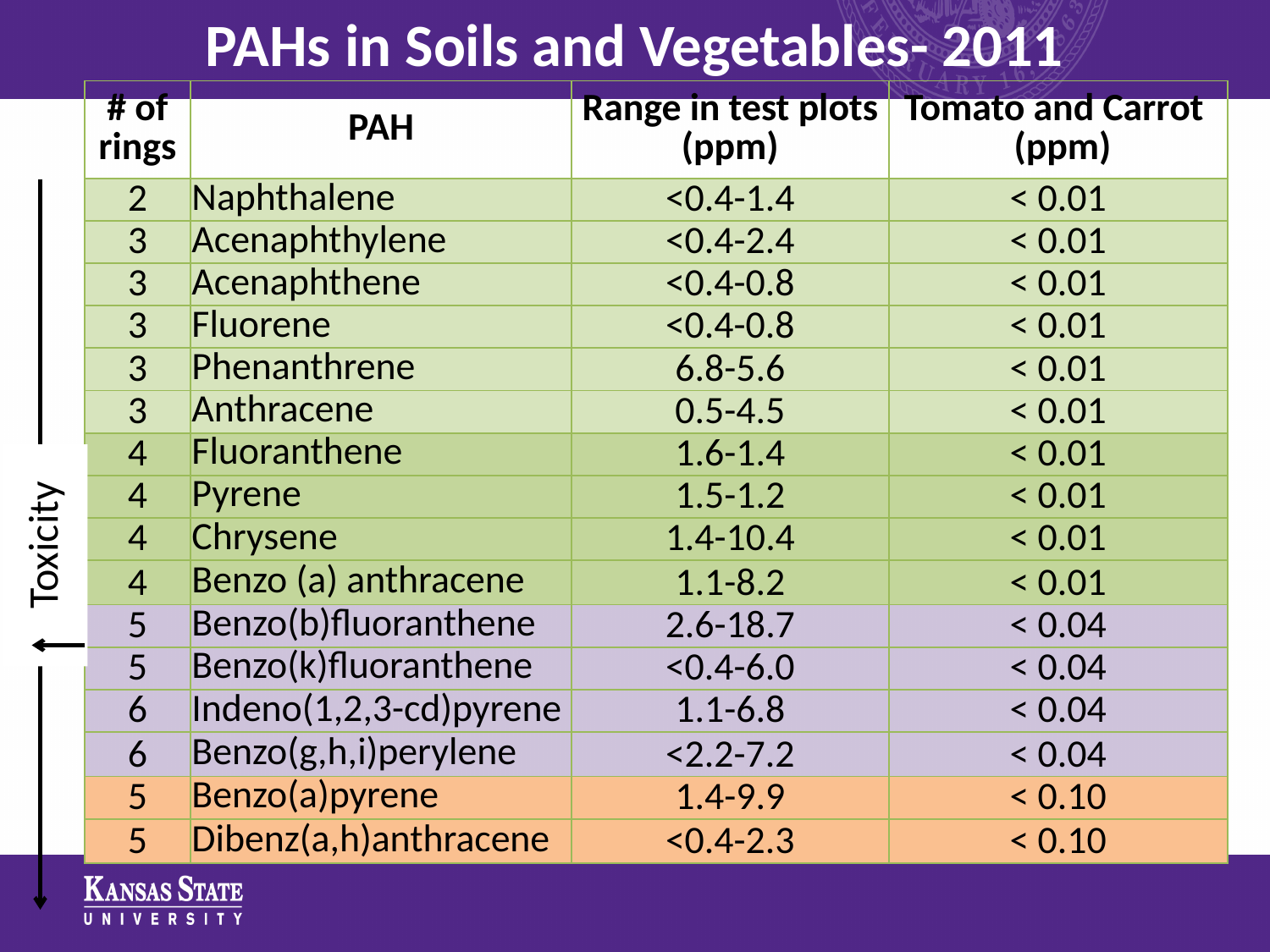

PAHs in Soils and Vegetables- 2011
| # of rings | PAH | Range in test plots (ppm) | Tomato and Carrot (ppm) |
| --- | --- | --- | --- |
| 2 | Naphthalene | <0.4-1.4 | < 0.01 |
| 3 | Acenaphthylene | <0.4-2.4 | < 0.01 |
| 3 | Acenaphthene | <0.4-0.8 | < 0.01 |
| 3 | Fluorene | <0.4-0.8 | < 0.01 |
| 3 | Phenanthrene | 6.8-5.6 | < 0.01 |
| 3 | Anthracene | 0.5-4.5 | < 0.01 |
| 4 | Fluoranthene | 1.6-1.4 | < 0.01 |
| 4 | Pyrene | 1.5-1.2 | < 0.01 |
| 4 | Chrysene | 1.4-10.4 | < 0.01 |
| 4 | Benzo (a) anthracene | 1.1-8.2 | < 0.01 |
| 5 | Benzo(b)fluoranthene | 2.6-18.7 | < 0.04 |
| 5 | Benzo(k)fluoranthene | <0.4-6.0 | < 0.04 |
| 6 | Indeno(1,2,3-cd)pyrene | 1.1-6.8 | < 0.04 |
| 6 | Benzo(g,h,i)perylene | <2.2-7.2 | < 0.04 |
| 5 | Benzo(a)pyrene | 1.4-9.9 | < 0.10 |
| 5 | Dibenz(a,h)anthracene | <0.4-2.3 | < 0.10 |
    Toxicity